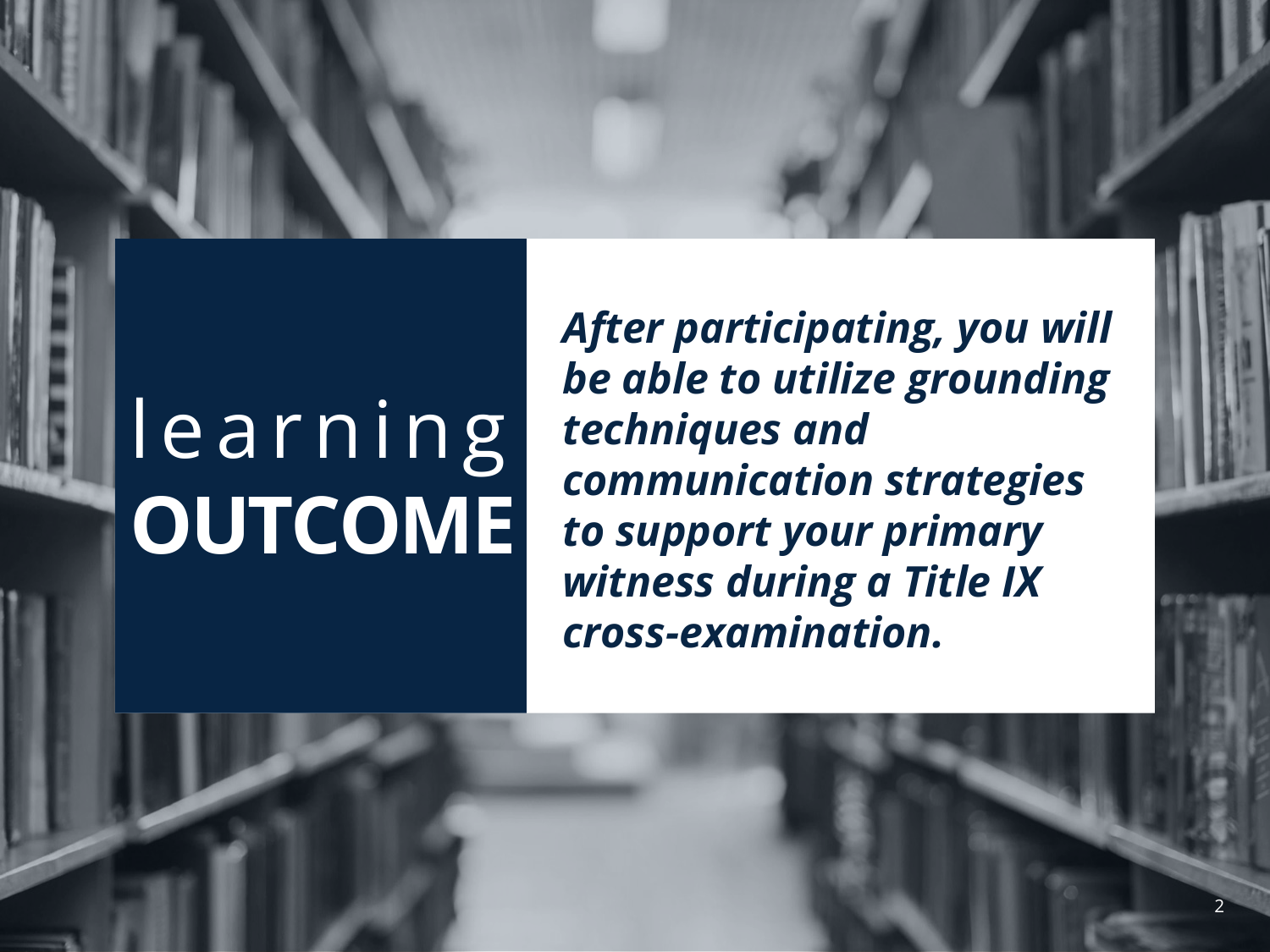

After participating, you will be able to utilize grounding techniques and communication strategies to support your primary witness during a Title IX cross-examination.